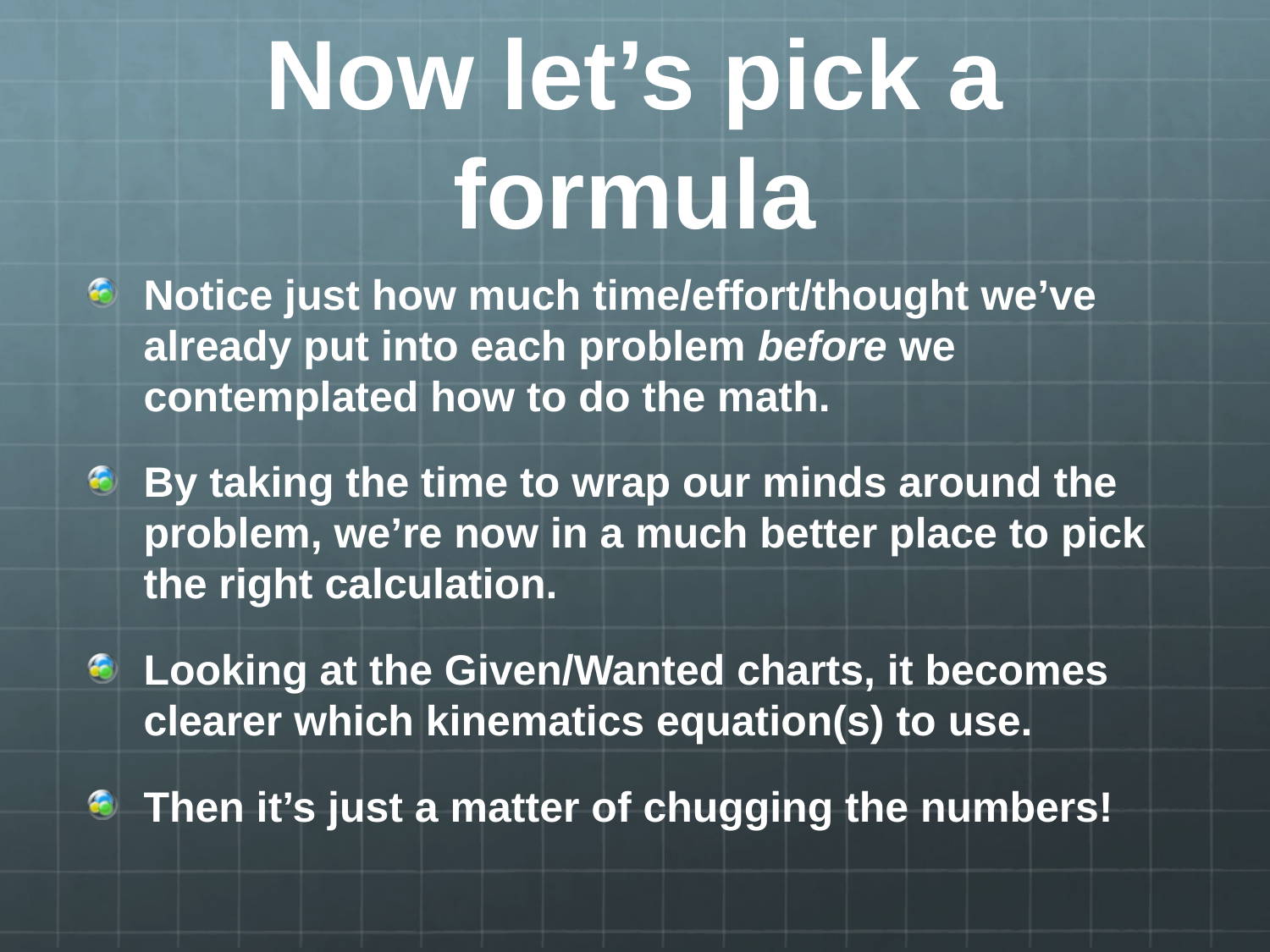

# Now let’s pick a formula
Notice just how much time/effort/thought we’ve already put into each problem before we contemplated how to do the math.
By taking the time to wrap our minds around the problem, we’re now in a much better place to pick the right calculation.
Looking at the Given/Wanted charts, it becomes clearer which kinematics equation(s) to use.
Then it’s just a matter of chugging the numbers!